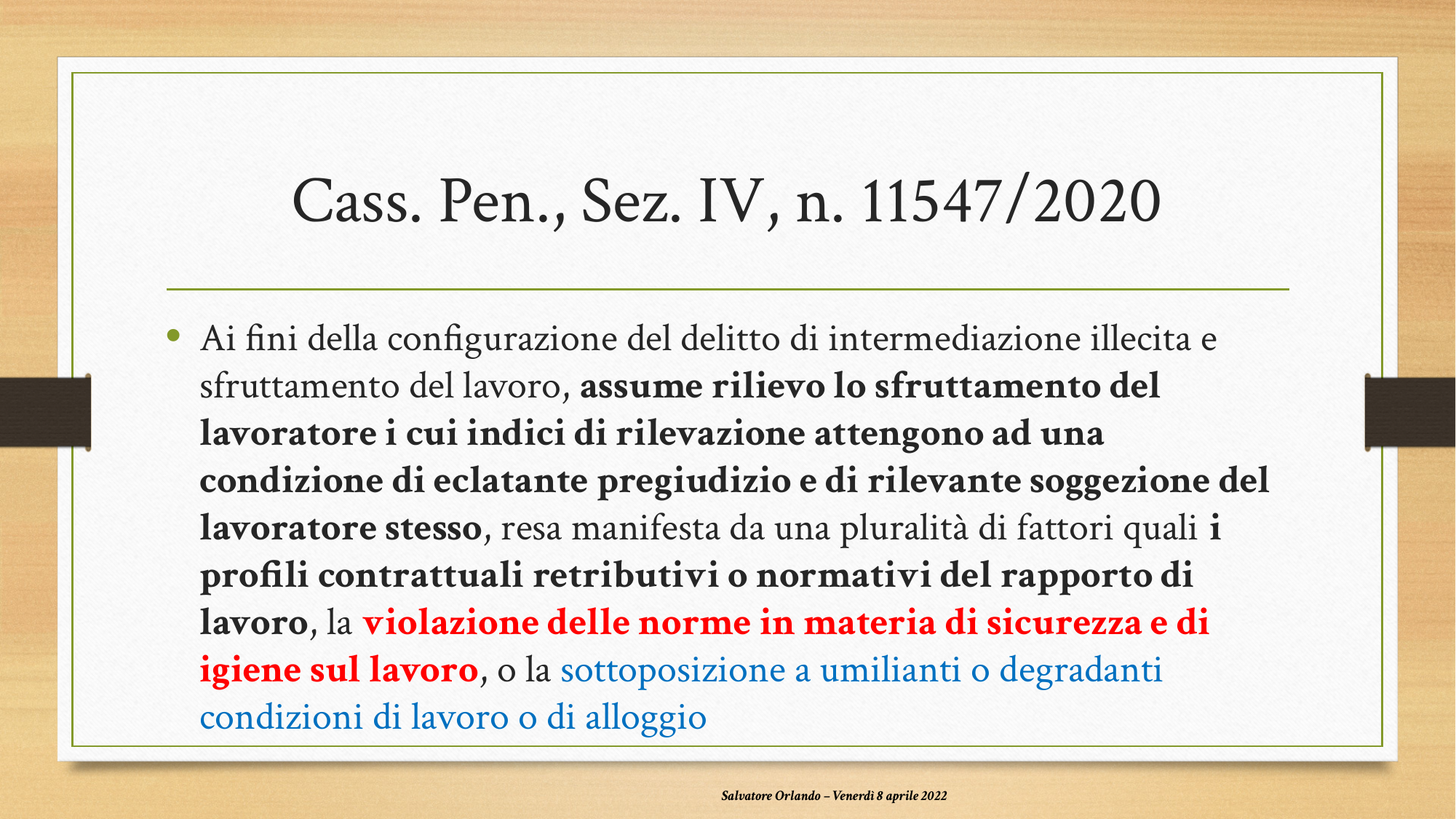

# Cass. Pen., Sez. IV, n. 11547/2020
Ai fini della configurazione del delitto di intermediazione illecita e sfruttamento del lavoro, assume rilievo lo sfruttamento del lavoratore i cui indici di rilevazione attengono ad una condizione di eclatante pregiudizio e di rilevante soggezione del lavoratore stesso, resa manifesta da una pluralità di fattori quali i profili contrattuali retributivi o normativi del rapporto di lavoro, la violazione delle norme in materia di sicurezza e di igiene sul lavoro, o la sottoposizione a umilianti o degradanti condizioni di lavoro o di alloggio

Salvatore Orlando – Venerdì 8 aprile 2022